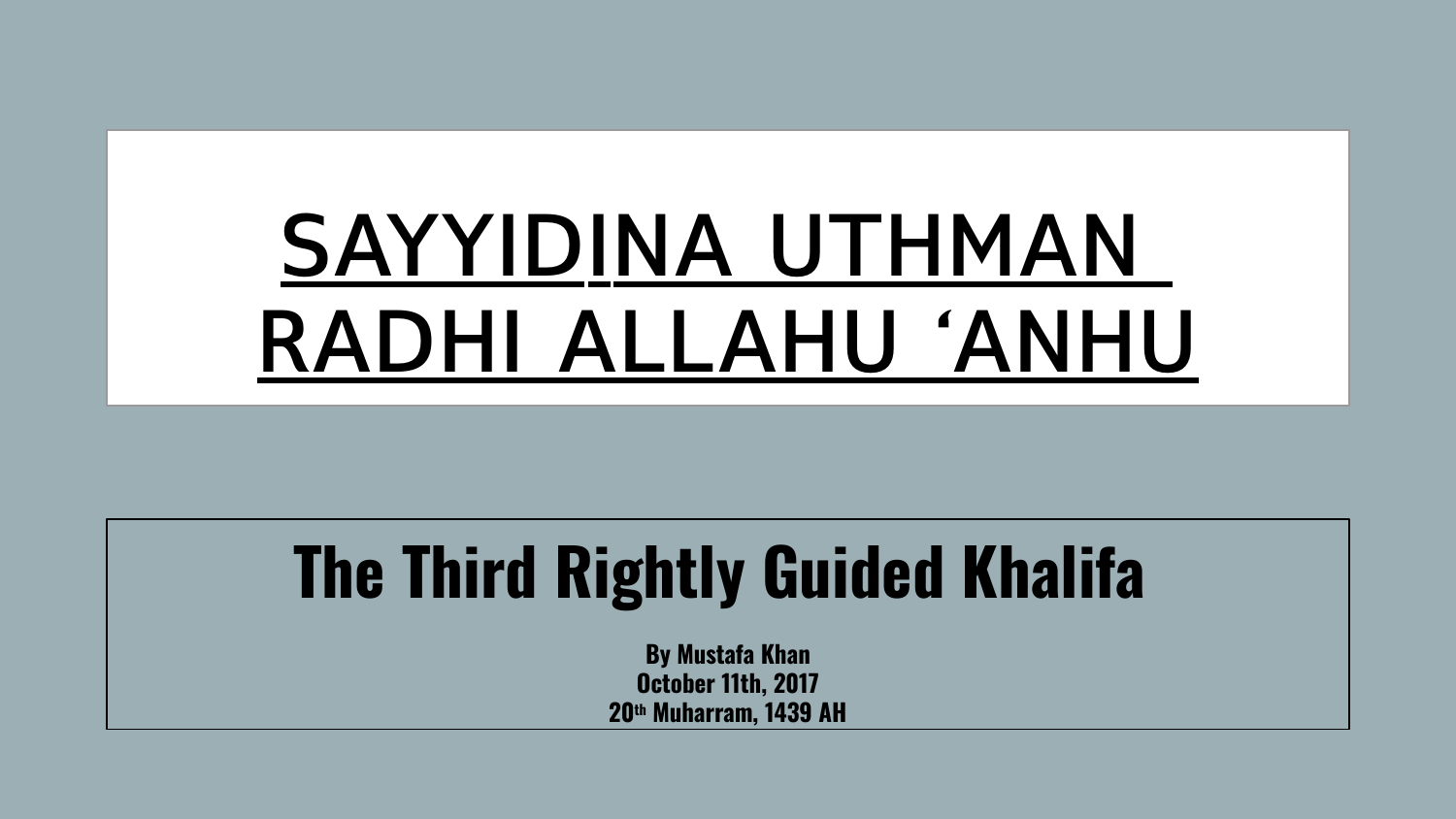

# Sayyidina Uthman Radhi Allahu ‘anhu
The Third Rightly Guided Khalifa

By Mustafa Khan
October 11th, 2017
20th Muharram, 1439 AH